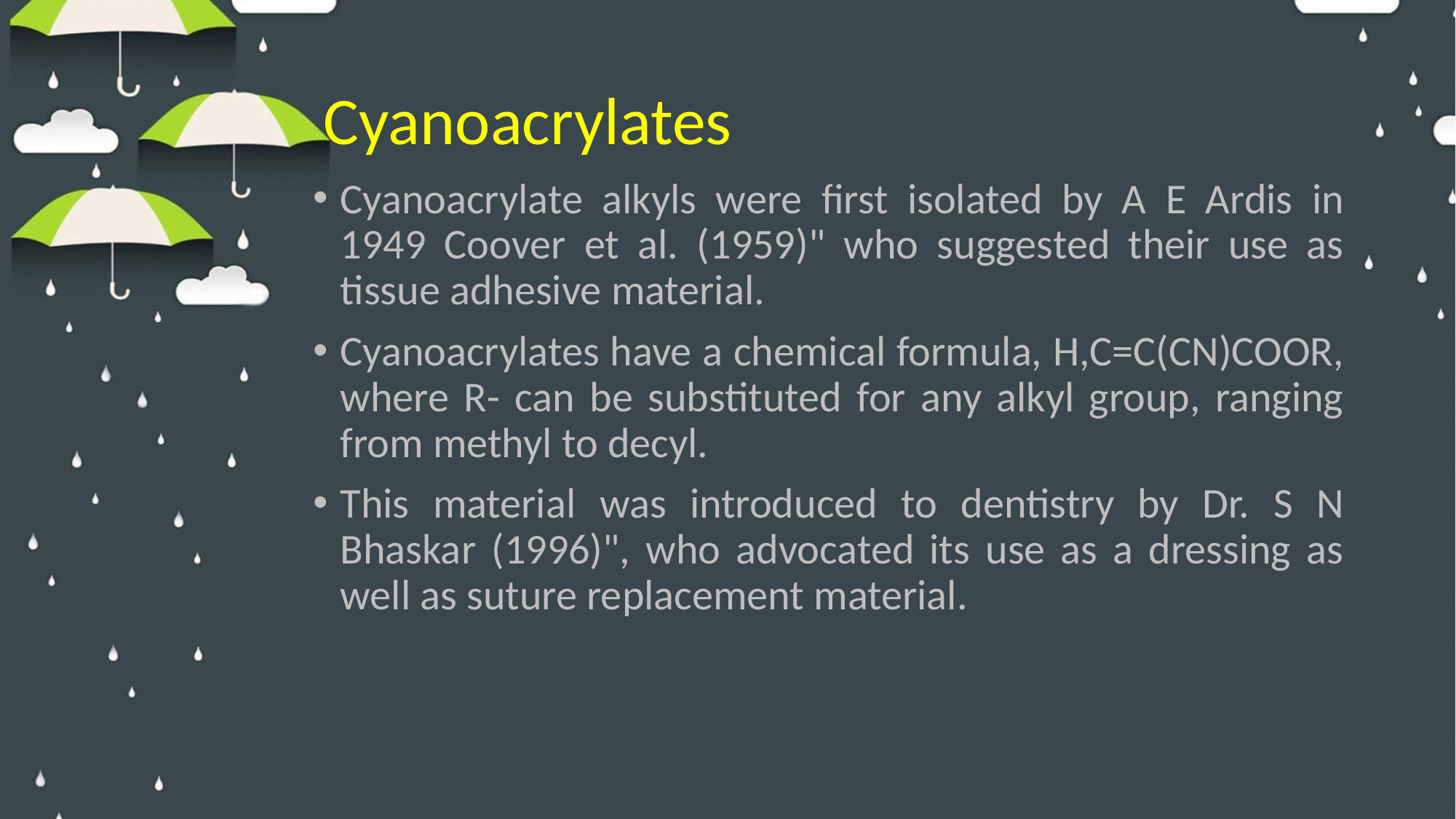

# Cyanoacrylates
Cyanoacrylate alkyls were first isolated by A E Ardis in 1949 Coover et al. (1959)" who suggested their use as tissue adhesive material.
Cyanoacrylates have a chemical formula, H,C=C(CN)COOR, where R- can be substituted for any alkyl group, ranging from methyl to decyl.
This material was introduced to dentistry by Dr. S N Bhaskar (1996)", who advocated its use as a dressing as well as suture replacement material.